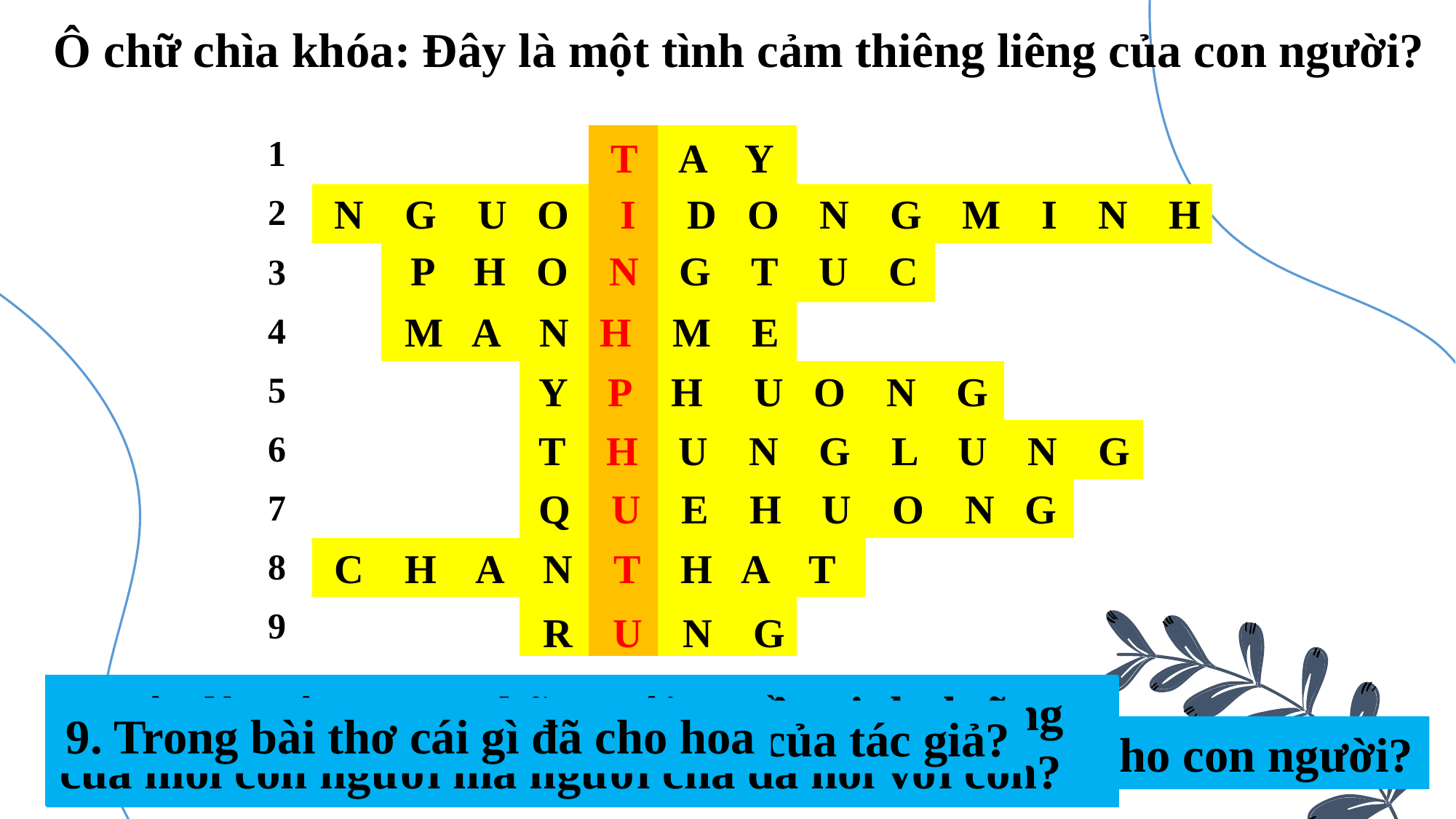

Ô chữ chìa khóa: Đây là một tình cảm thiêng liêng của con người?
T    A    Y
| 1 |  |  |  |  |  |  |  |  |  |  |  |  |  |
| --- | --- | --- | --- | --- | --- | --- | --- | --- | --- | --- | --- | --- | --- |
| 2 |  |  |  |  |  |  |  |  |  |  |  |  |  |
| 3 |  |  |  |  |  |  |  |  |  |  |  |  |  |
| 4 |  |  |  |  |  |  |  |  |  |  |  |  |  |
| 5 |  |  |  |  |  |  |  |  |  |  |  |  |  |
| 6 |  |  |  |  |  |  |  |  |  |  |  |  |  |
| 7 |  |  |  |  |  |  |  |  |  |  |  |  |  |
| 8 |  |  |  |  |  |  |  |  |  |  |  |  |  |
| 9 |  |  |  |  |  |  |  |  |  |  |  |  |  |
N    G    U   O     I     D   O    N    G    M    I    N    H
P    H   O    N    G    T    U    C
M   A    N   H    M    E
Y    P    H     U   O    N    G
T    H    U    N    G    L    U    N    G
Q    U    E    H    U    O    N   G
C    H    A    N    T    H   A    T
R    U    N    G
7. Đây là một trong những cội nguồn sinh dưỡng của mỗi con người mà người cha đã nói với con?
6. Dải đất trũng và kéo dài nằm giữa hai sườn đồi, núi được gọi là gì?
9. Trong bài thơ cái gì đã cho hoa
8. Một trong những đặc điểm thơ của tác giả?
3. Theo nhà thơ thì quê hương đã làm nên điều gì cho con người?
2. Đây là cách gọi những người cùng quê hương của tác giả?
1. Tác giả là người dân tộc nào?
5. Tác giả của bài thơ là ai?
4. Tính từ chỉ sức sống của người đồng mình?